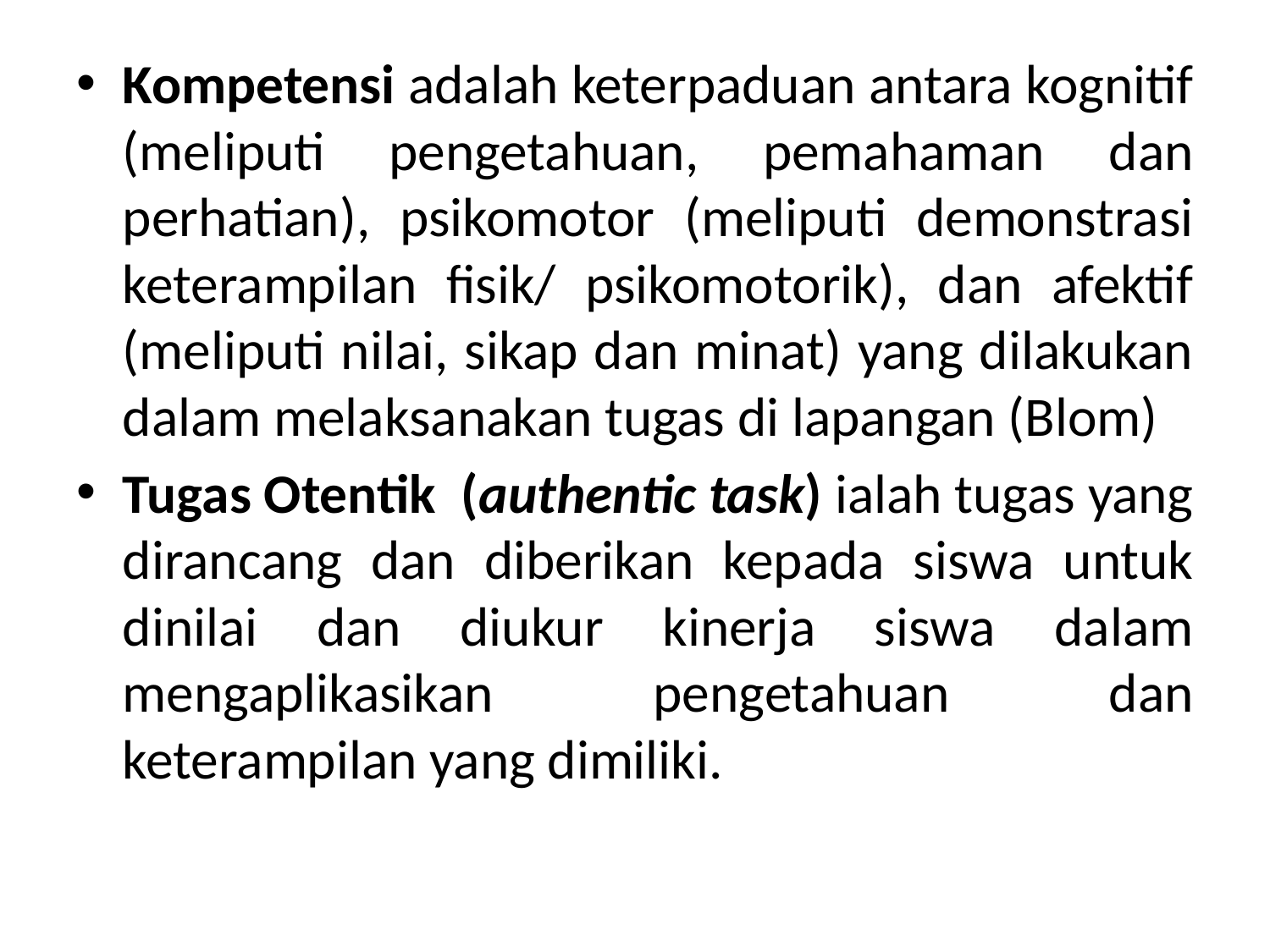

Kompetensi adalah keterpaduan antara kognitif (meliputi pengetahuan, pemahaman dan perhatian), psikomotor (meliputi demonstrasi keterampilan fisik/ psikomotorik), dan afektif (meliputi nilai, sikap dan minat) yang dilakukan dalam melaksanakan tugas di lapangan (Blom)
Tugas Otentik  (authentic task) ialah tugas yang dirancang dan diberikan kepada siswa untuk dinilai dan diukur kinerja siswa dalam mengaplikasikan pengetahuan dan keterampilan yang dimiliki.